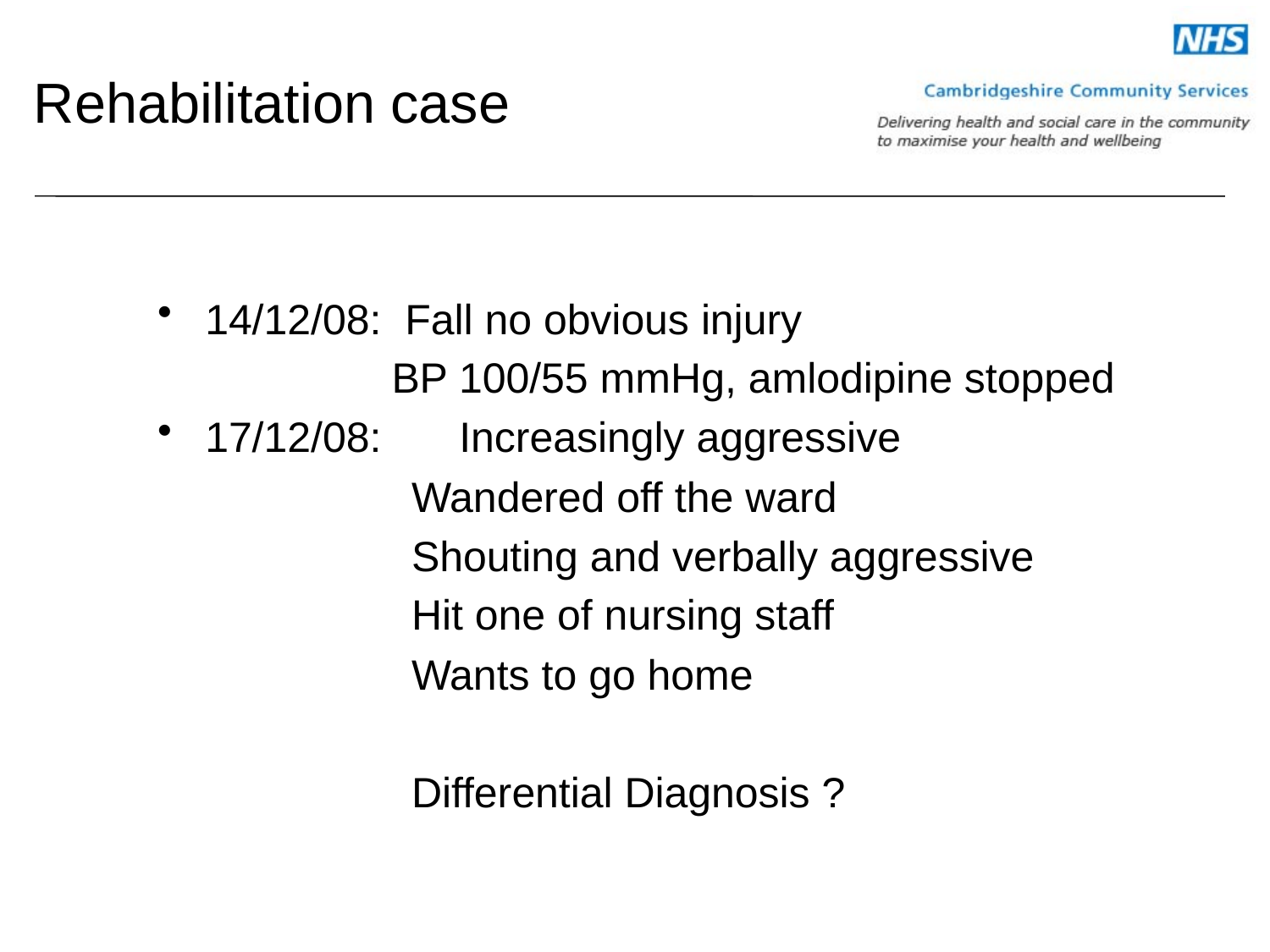

# Rehabilitation case
14/12/08:  Fall no obvious injury
	 BP 100/55 mmHg, amlodipine stopped
17/12/08: 	Increasingly aggressive
Wandered off the ward
Shouting and verbally aggressive
Hit one of nursing staff
Wants to go home

Differential Diagnosis ?